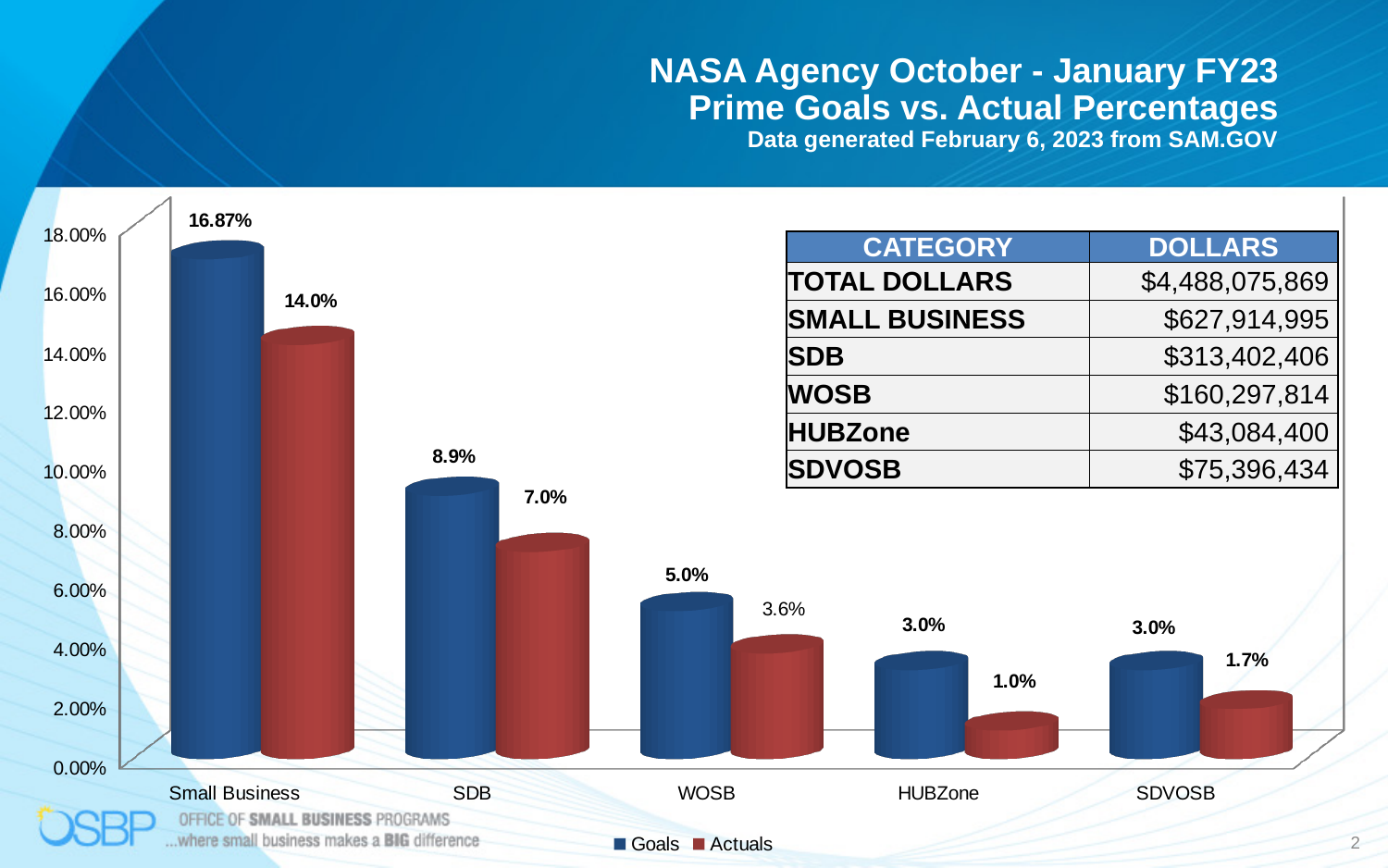

# NASA Agency October - January FY23 Prime Goals vs. Actual Percentages Data generated February 6, 2023 from SAM.GOV

[unsupported chart]

| CATEGORY | DOLLARS |
| --- | --- |
| TOTAL DOLLARS | $4,488,075,869 |
| SMALL BUSINESS | $627,914,995 |
| SDB | $313,402,406 |
| WOSB | $160,297,814 |
| HUBZone | $43,084,400 |
| SDVOSB | $75,396,434 |
2